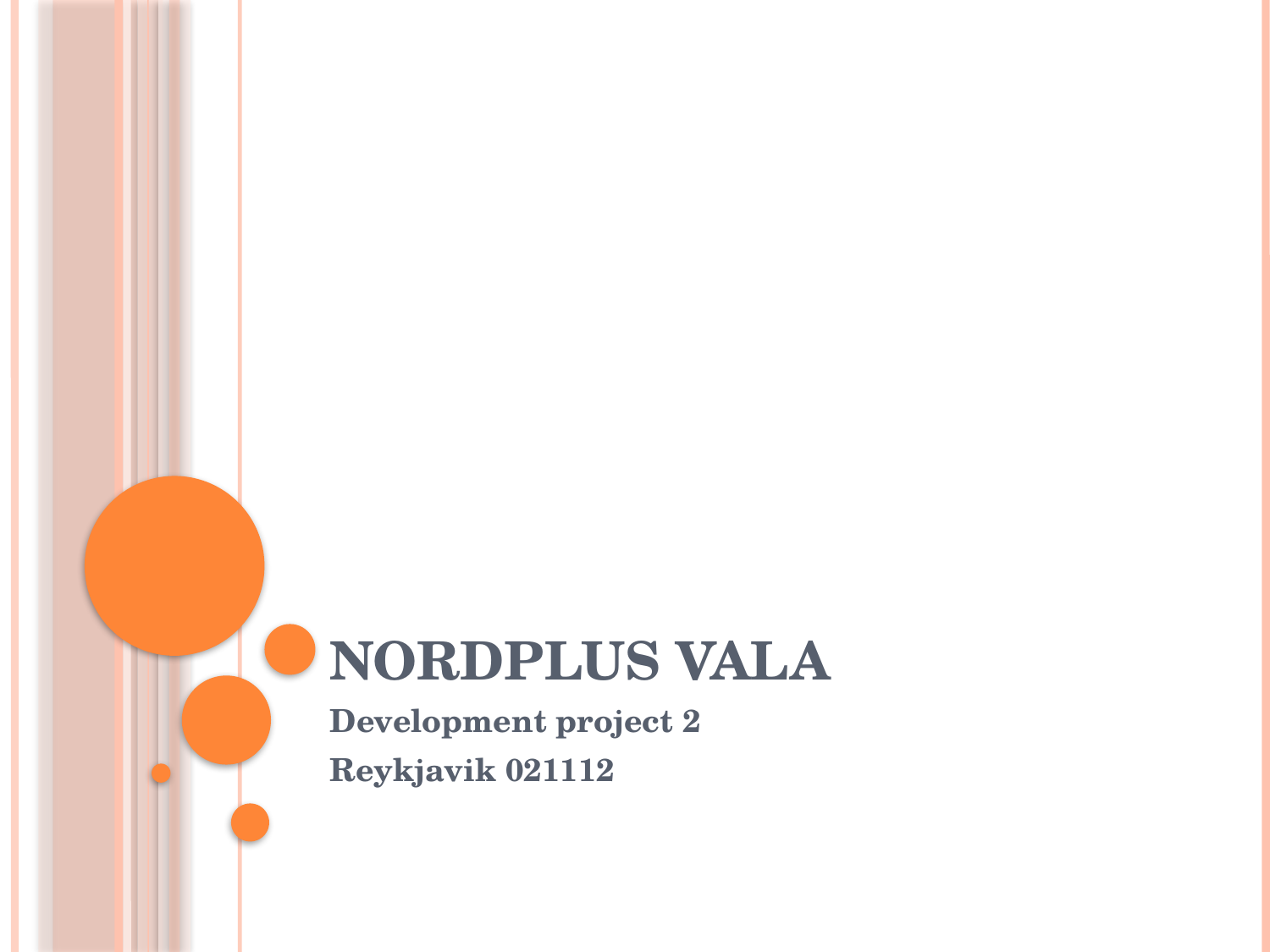

# Nordplus VALA
Development project 2
Reykjavik 021112